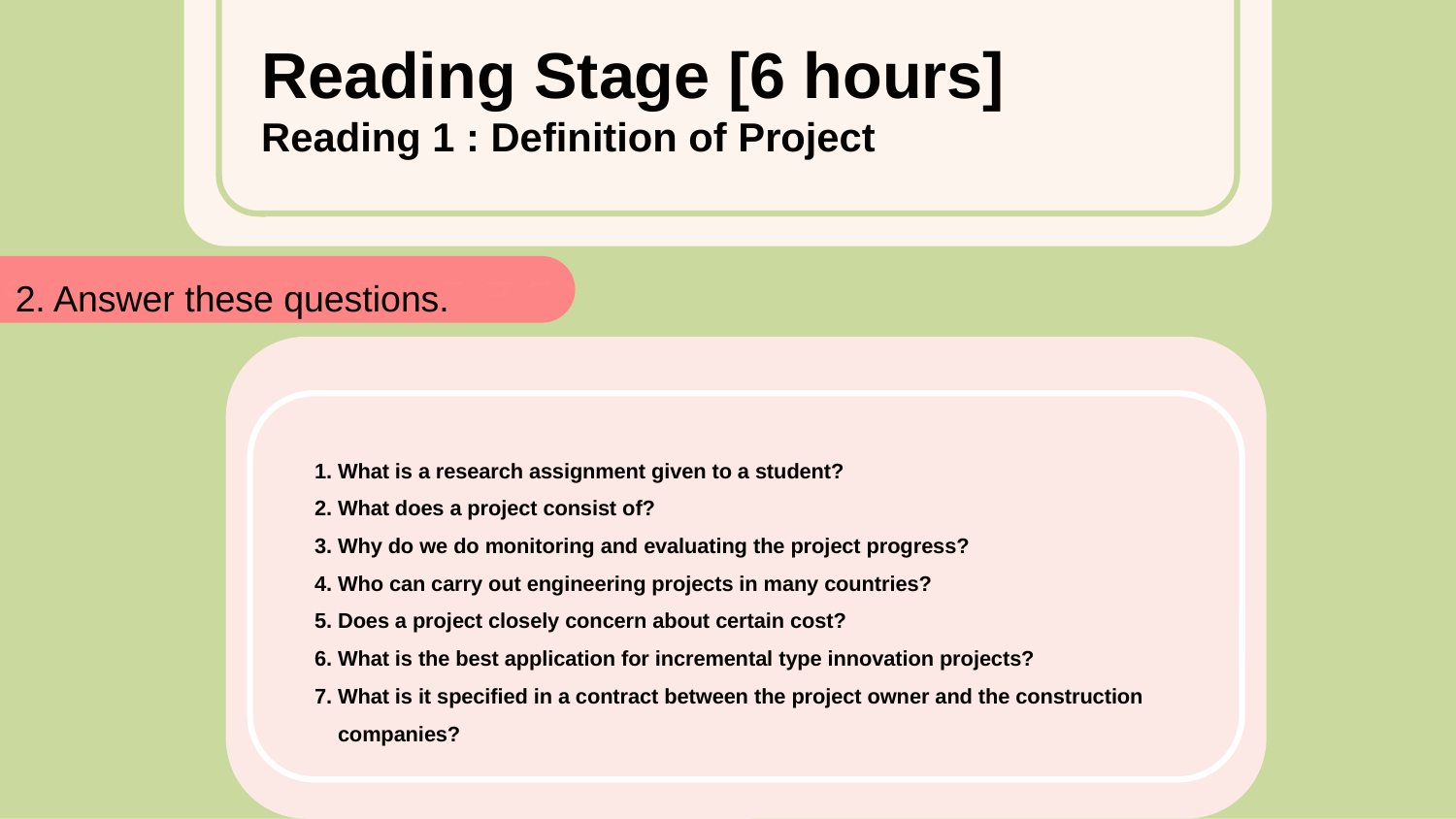

5. Study this informa1. Study this information.tion and discuss with your
Reading Stage [6 hours]
Reading 1 : Definition of Project

2. Answer these questions.

1. What is a research assignment given to a student?
2. What does a project consist of?
3. Why do we do monitoring and evaluating the project progress?
4. Who can carry out engineering projects in many countries?
5. Does a project closely concern about certain cost?
6. What is the best application for incremental type innovation projects?
7. What is it specified in a contract between the project owner and the construction
    companies?
Thank you for using our template.